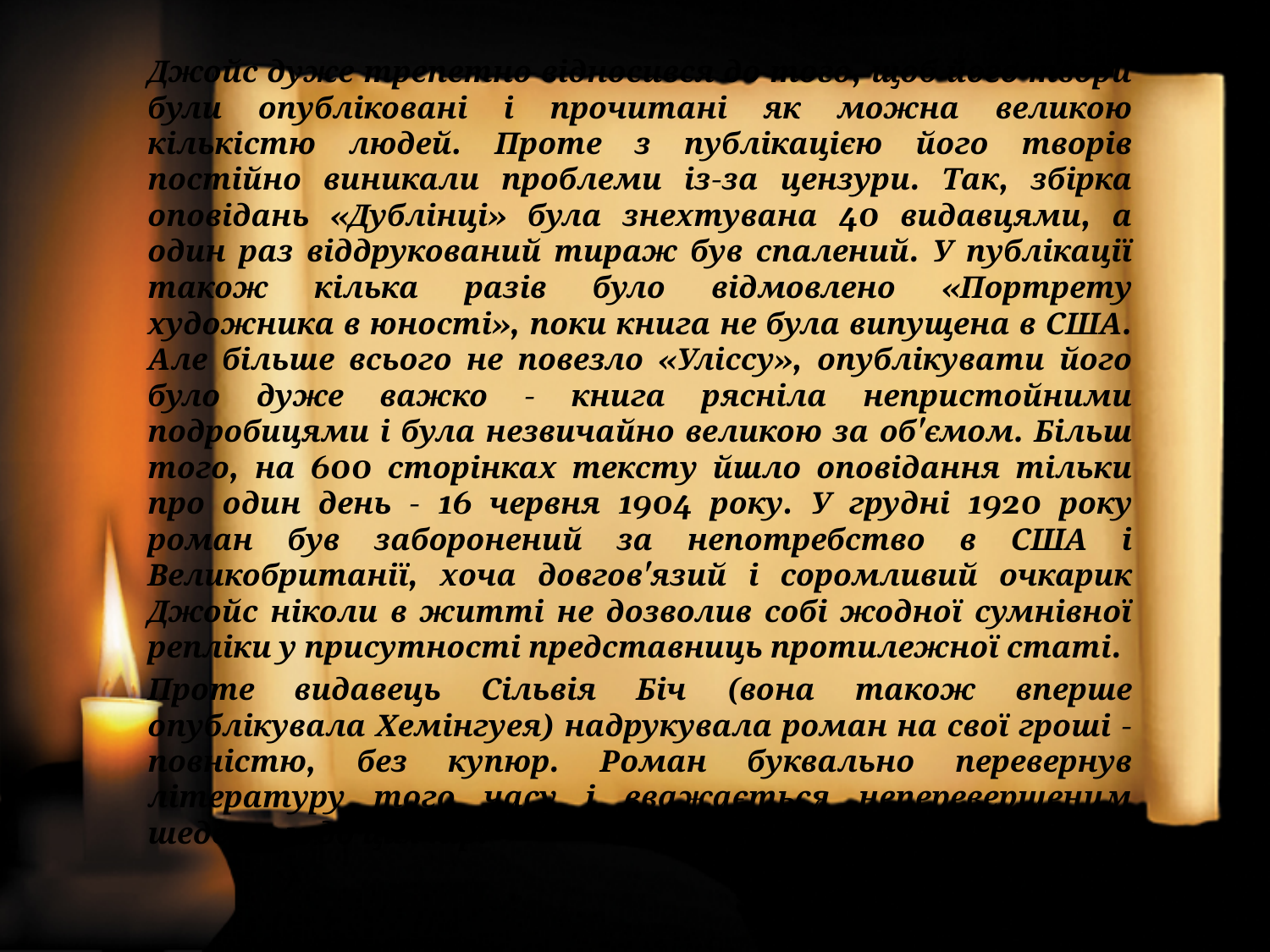

Джойс дуже трепетно відносився до того, щоб його твори були опубліковані і прочитані як можна великою кількістю людей. Проте з публікацією його творів постійно виникали проблеми із-за цензури. Так, збірка оповідань «Дублінці» була знехтувана 40 видавцями, а один раз віддрукований тираж був спалений. У публікації також кілька разів було відмовлено «Портрету художника в юності», поки книга не була випущена в США. Але більше всього не повезло «Уліссу», опублікувати його було дуже важко - книга рясніла непристойними подробицями і була незвичайно великою за об'ємом. Більш того, на 600 сторінках тексту йшло оповідання тільки про один день - 16 червня 1904 року. У грудні 1920 року роман був заборонений за непотребство в США і Великобританії, хоча довгов'язий і соромливий очкарик Джойс ніколи в житті не дозволив собі жодної сумнівної репліки у присутності представниць протилежної статі.
Проте видавець Сільвія Біч (вона також вперше опублікувала Хемінгуея) надрукувала роман на свої гроші - повністю, без купюр. Роман буквально перевернув літературу того часу і вважається неперевершеним шедевром до цих пір.